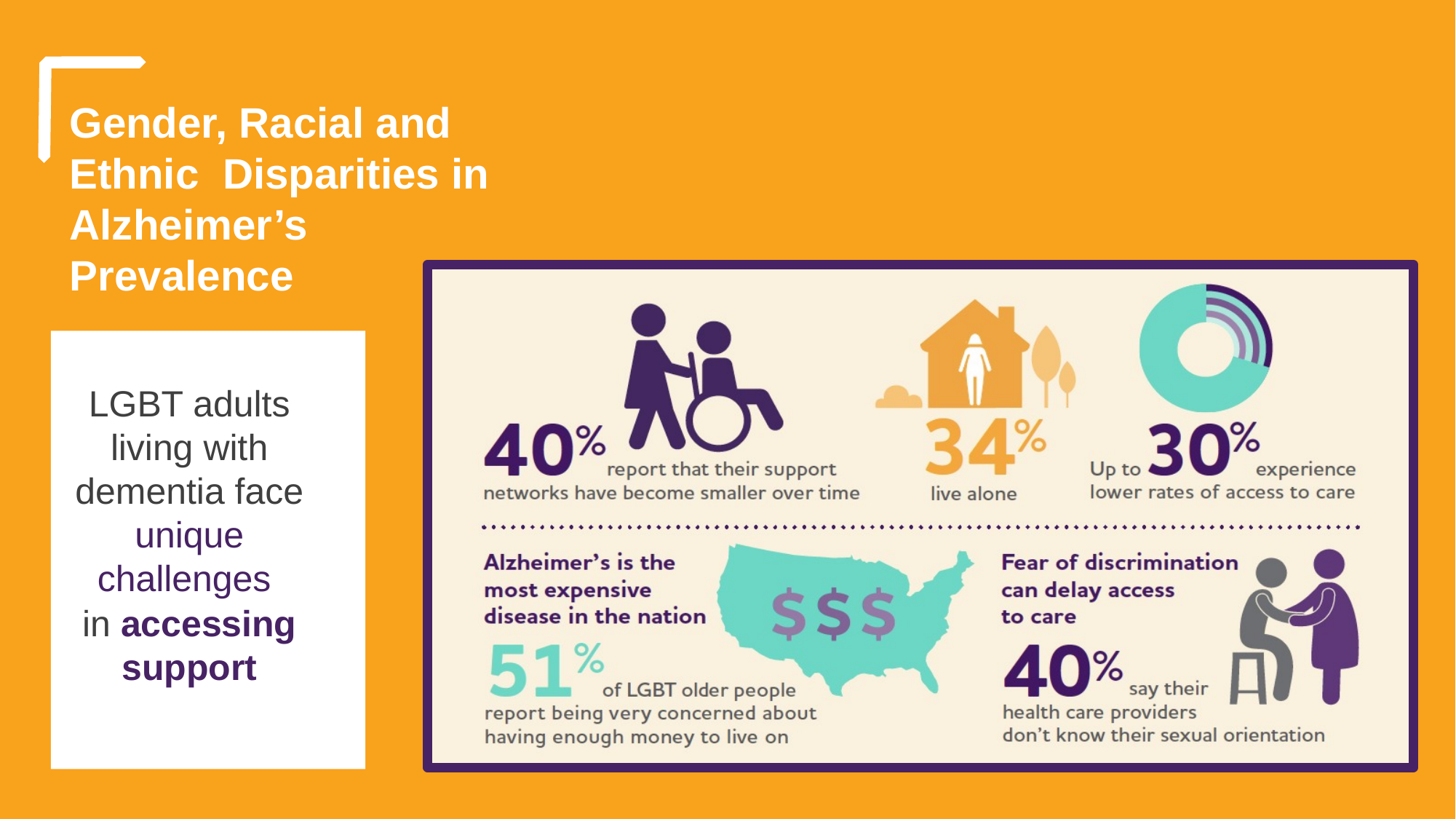

Gender, Racial and Ethnic  Disparities in Alzheimer’s  Prevalence

LGBT adults living with dementia face unique challenges
in accessing support